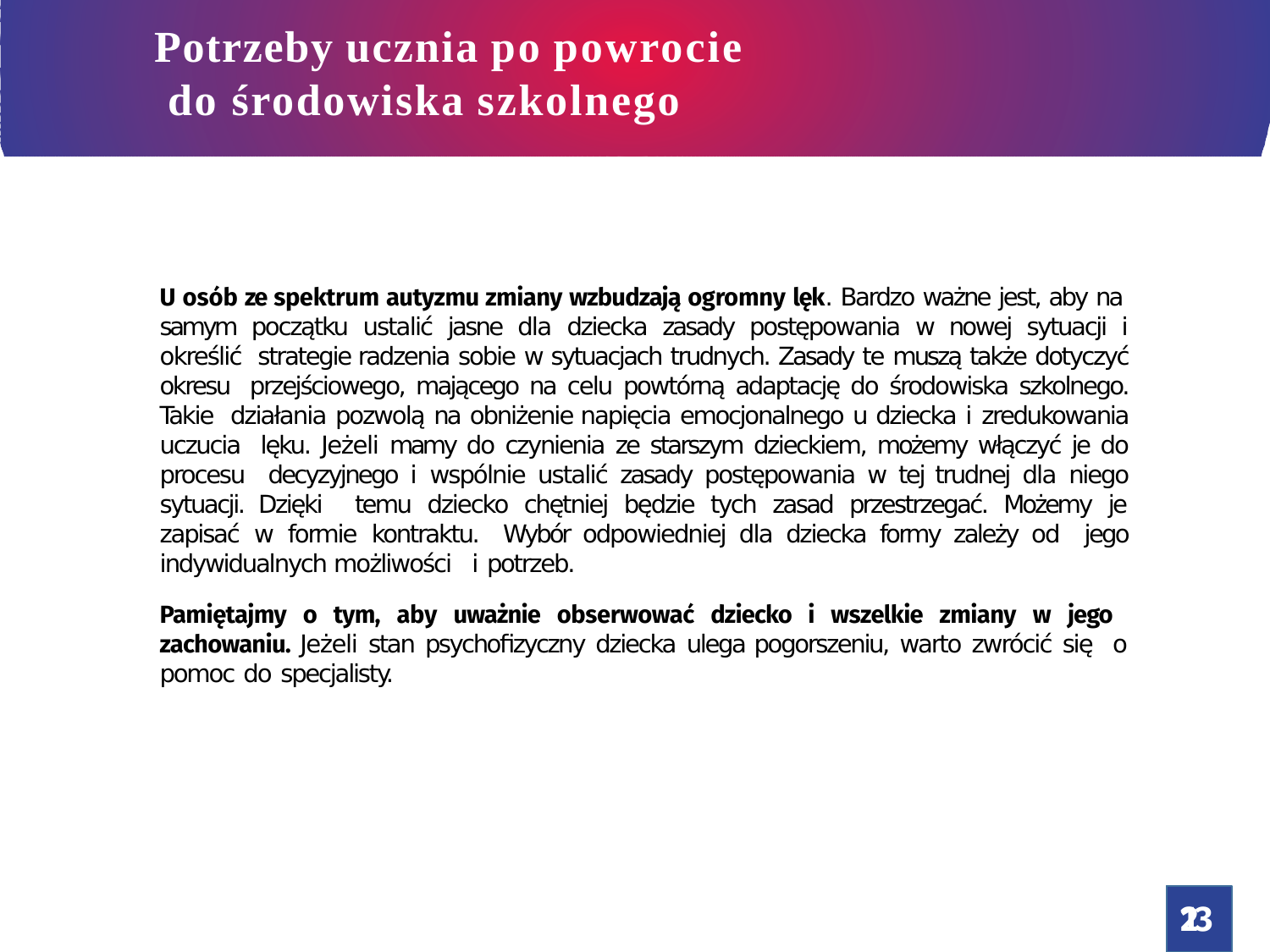

# Potrzeby ucznia po powrocie  do środowiska szkolnego
U osób ze spektrum autyzmu zmiany wzbudzają ogromny lęk. Bardzo ważne jest, aby na  samym początku ustalić jasne dla dziecka zasady postępowania w nowej sytuacji i określić  strategie radzenia sobie w sytuacjach trudnych. Zasady te muszą także dotyczyć okresu  przejściowego, mającego na celu powtórną adaptację do środowiska szkolnego. Takie  działania pozwolą na obniżenie napięcia emocjonalnego u dziecka i zredukowania uczucia  lęku. Jeżeli mamy do czynienia ze starszym dzieckiem, możemy włączyć je do procesu  decyzyjnego i wspólnie ustalić zasady postępowania w tej trudnej dla niego sytuacji. Dzięki  temu dziecko chętniej będzie tych zasad przestrzegać. Możemy je zapisać w formie kontraktu.  Wybór odpowiedniej dla dziecka formy zależy od  jego indywidualnych możliwości   i potrzeb.
Pamiętajmy o tym, aby uważnie obserwować dziecko i wszelkie zmiany w jego  zachowaniu. Jeżeli stan psychofizyczny dziecka ulega pogorszeniu, warto zwrócić się  o pomoc do specjalisty.

13
2